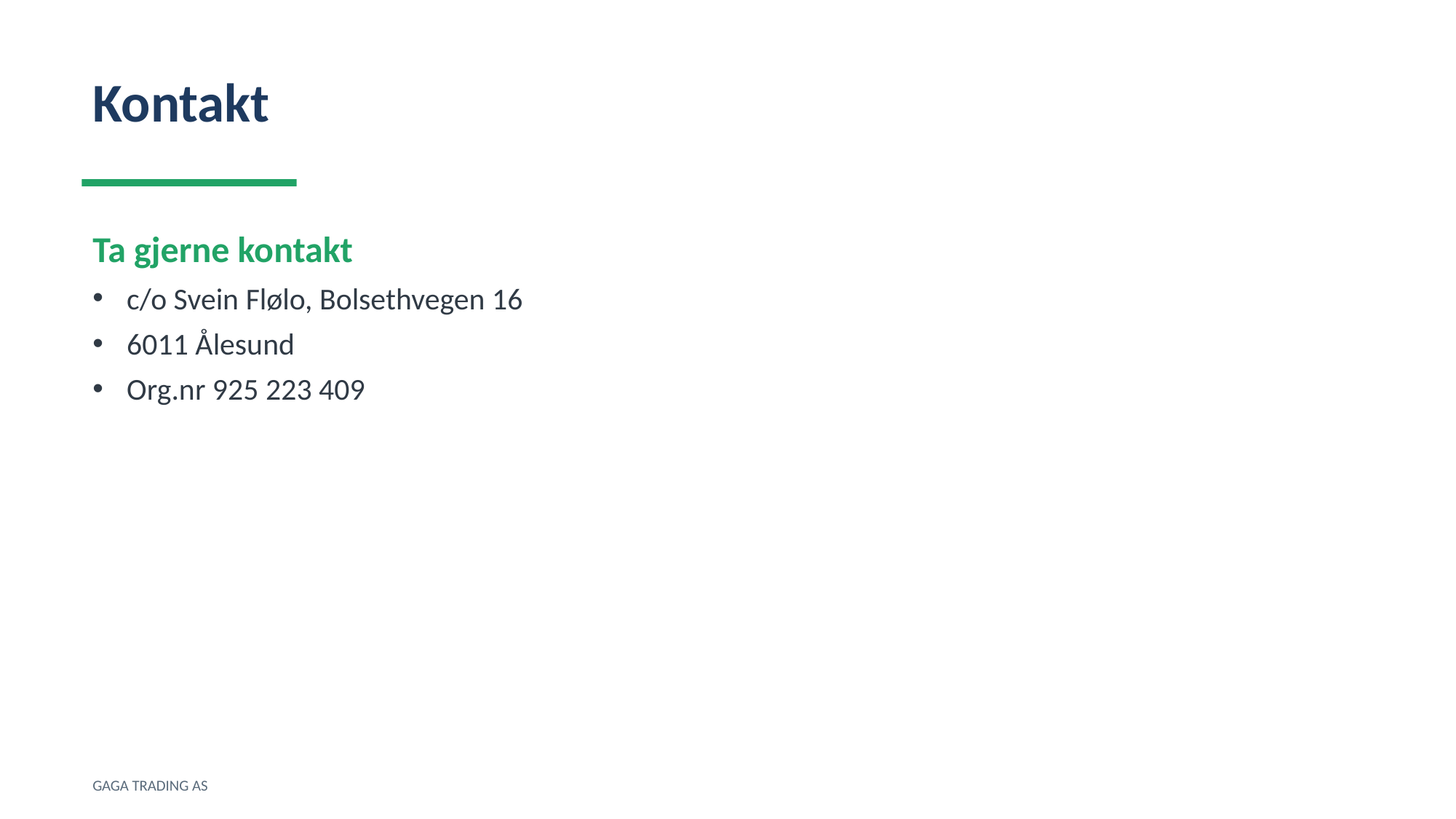

Kontakt

Ta gjerne kontakt
c/o Svein Flølo, Bolsethvegen 16
6011 Ålesund
Org.nr 925 223 409
GAGA TRADING AS